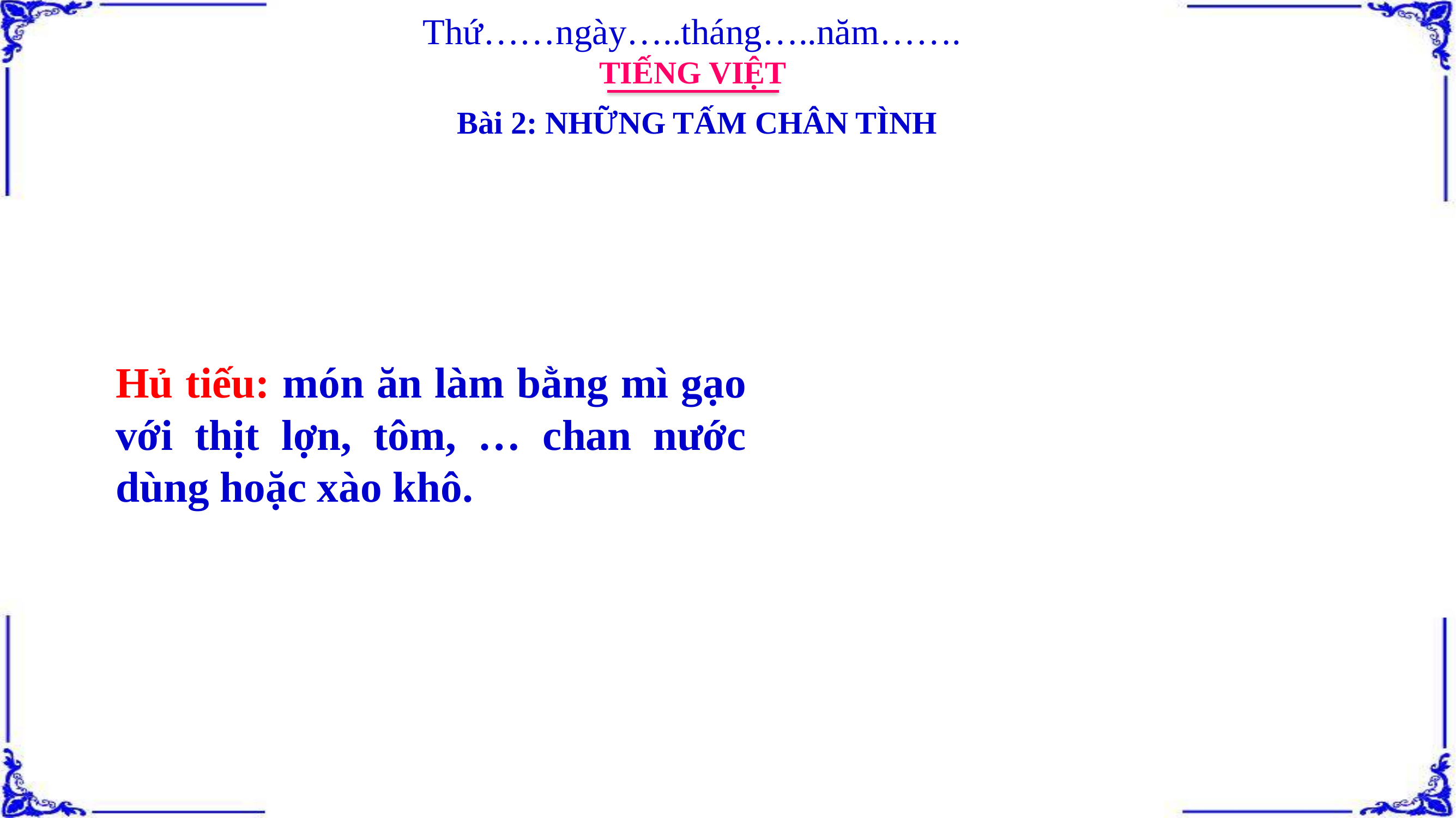

Thứ……ngày…..tháng…..năm…….
TIẾNG VIỆT
Bài 2: NHỮNG TẤM CHÂN TÌNH
Hủ tiếu: món ăn làm bằng mì gạo với thịt lợn, tôm, … chan nước dùng hoặc xào khô.